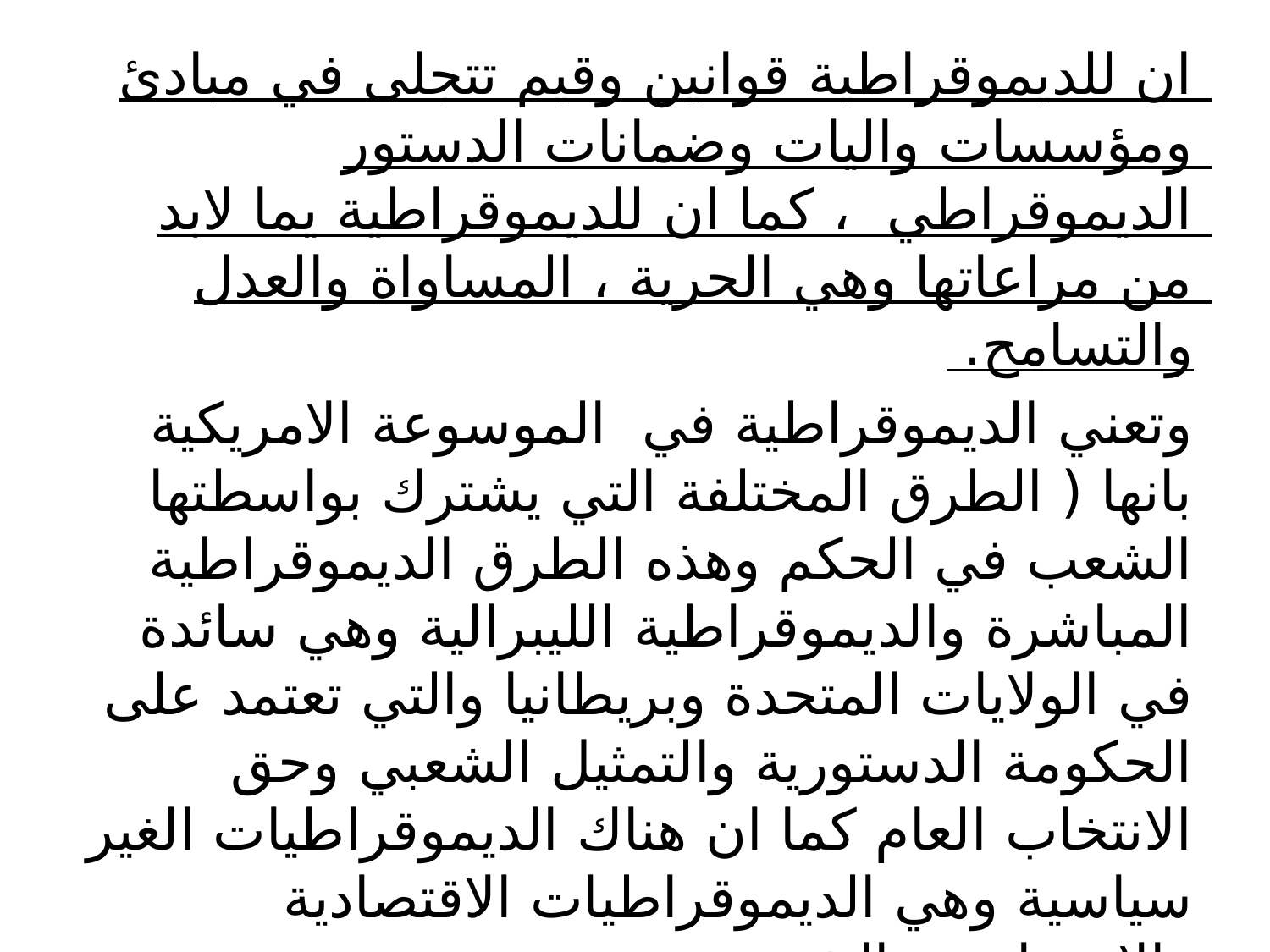

ان للديموقراطية قوانين وقيم تتجلى في مبادئ ومؤسسات واليات وضمانات الدستور الديموقراطي  ، كما ان للديموقراطية يما لابد من مراعاتها وهي الحرية ، المساواة والعدل والتسامح.
وتعني الديموقراطية في  الموسوعة الامريكية  بانها ( الطرق المختلفة التي يشترك بواسطتها الشعب في الحكم وهذه الطرق الديموقراطية المباشرة والديموقراطية الليبرالية وهي سائدة في الولايات المتحدة وبريطانيا والتي تعتمد على الحكومة الدستورية والتمثيل الشعبي وحق الانتخاب العام كما ان هناك الديموقراطيات الغير سياسية وهي الديموقراطيات الاقتصادية والاجتماعية والشعبية .
#